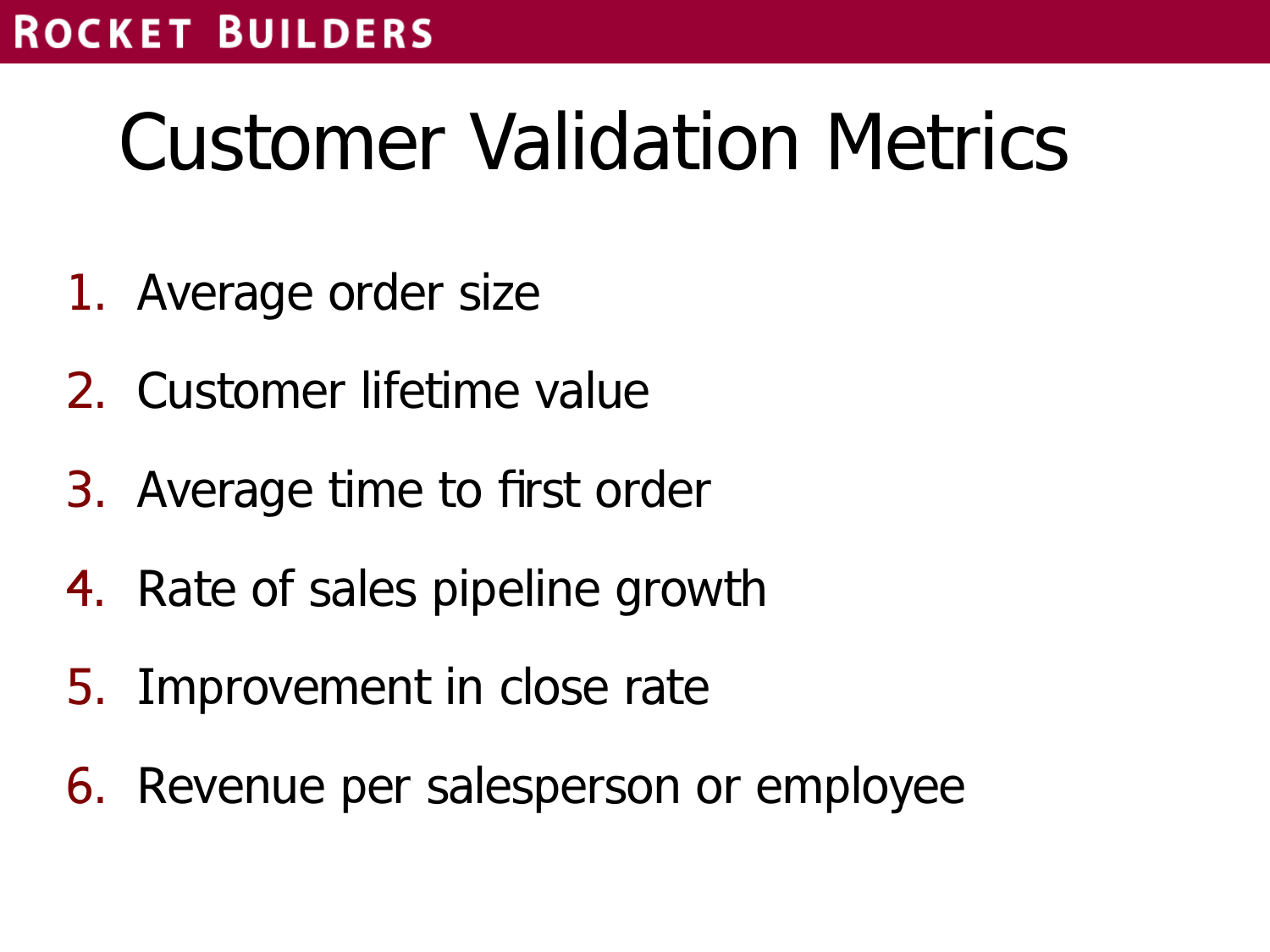

# Customer Validation Metrics
Average order size
Customer lifetime value
Average time to first order
Rate of sales pipeline growth
Improvement in close rate
Revenue per salesperson or employee